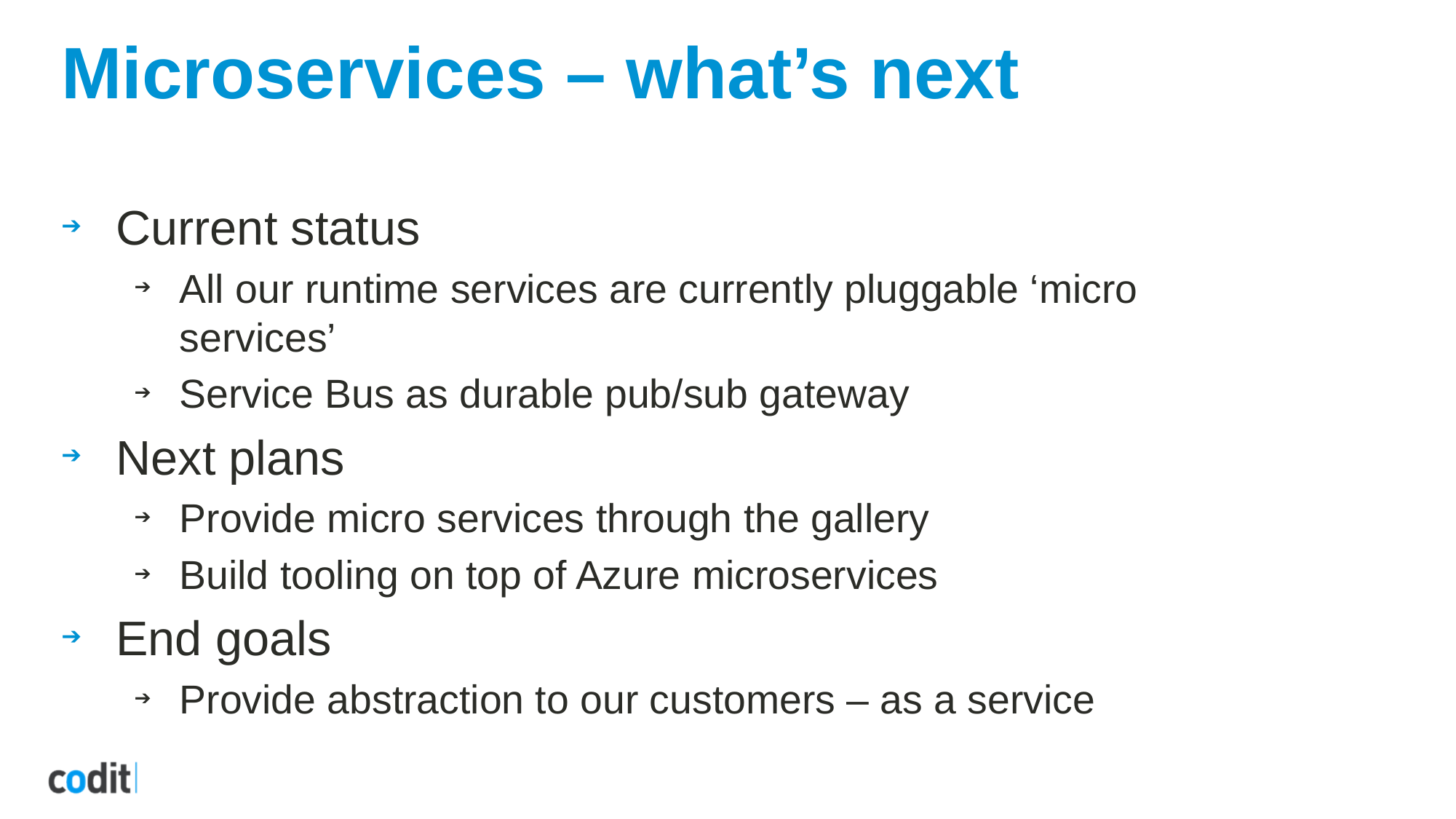

# Microservices – what’s next
Current status
All our runtime services are currently pluggable ‘micro services’
Service Bus as durable pub/sub gateway
Next plans
Provide micro services through the gallery
Build tooling on top of Azure microservices
End goals
Provide abstraction to our customers – as a service